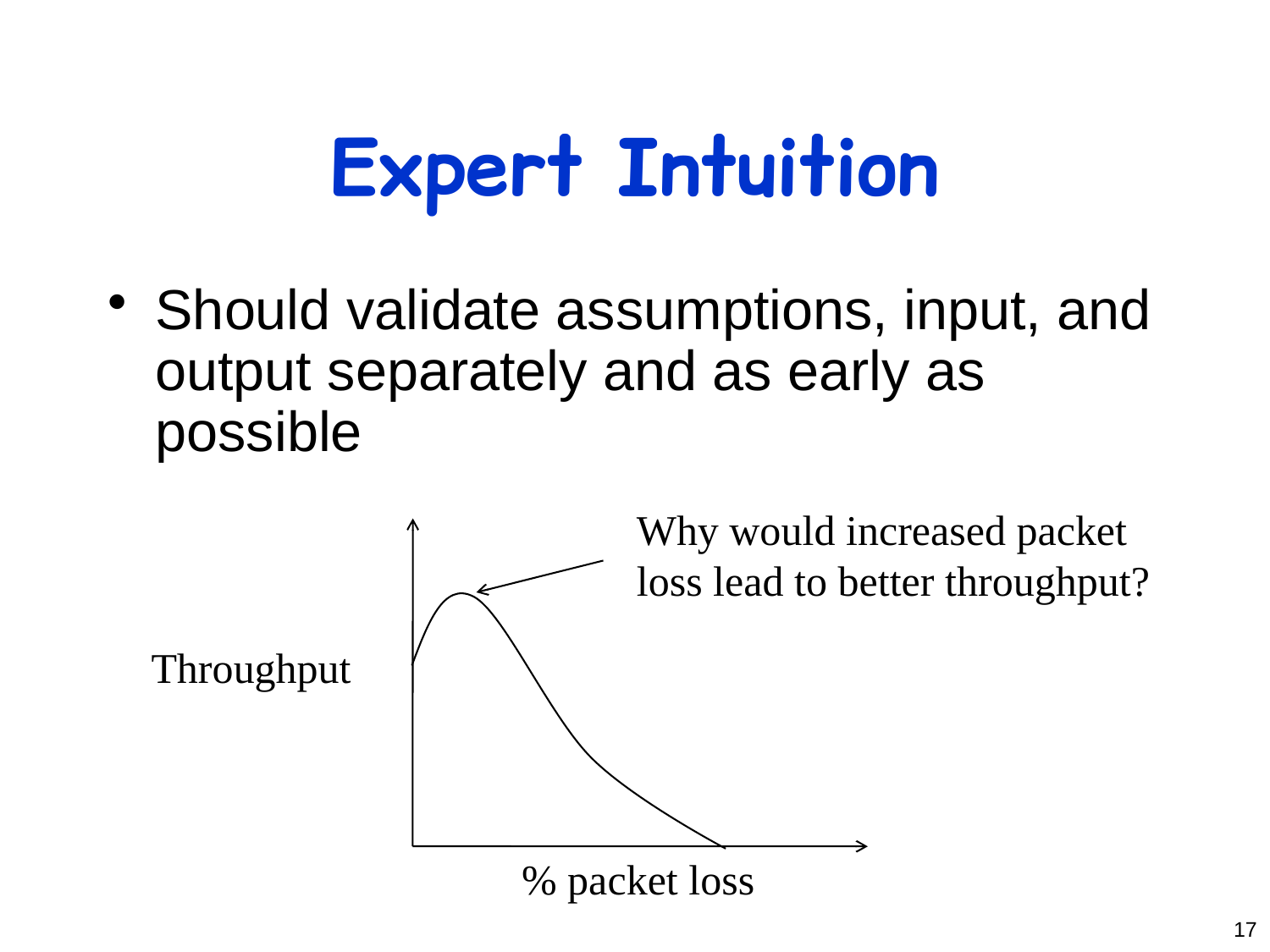

# Expert Intuition
Should validate assumptions, input, and output separately and as early as possible
Why would increased packet
loss lead to better throughput?

Throughput
% packet loss
17